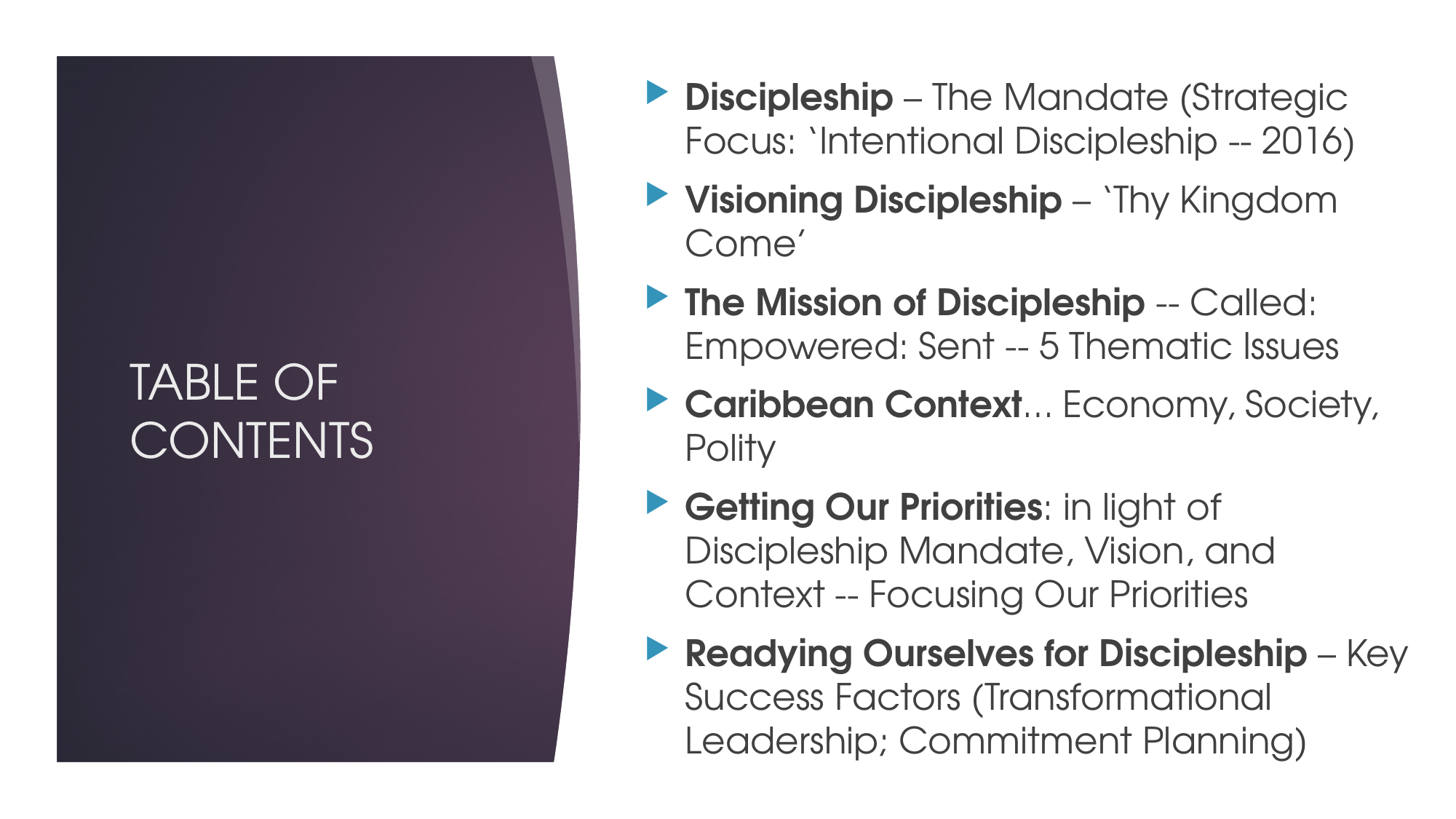

2
Discipleship – The Mandate (Strategic Focus: ‘Intentional Discipleship -- 2016)
Visioning Discipleship – ‘Thy Kingdom Come’
The Mission of Discipleship -- Called: Empowered: Sent -- 5 Thematic Issues
Caribbean Context… Economy, Society, Polity
Getting Our Priorities: in light of Discipleship Mandate, Vision, and Context -- Focusing Our Priorities
Readying Ourselves for Discipleship – Key Success Factors (Transformational Leadership; Commitment Planning)
# TABLE OF CONTENTS

DR GWENDOLINE WILLIAMS